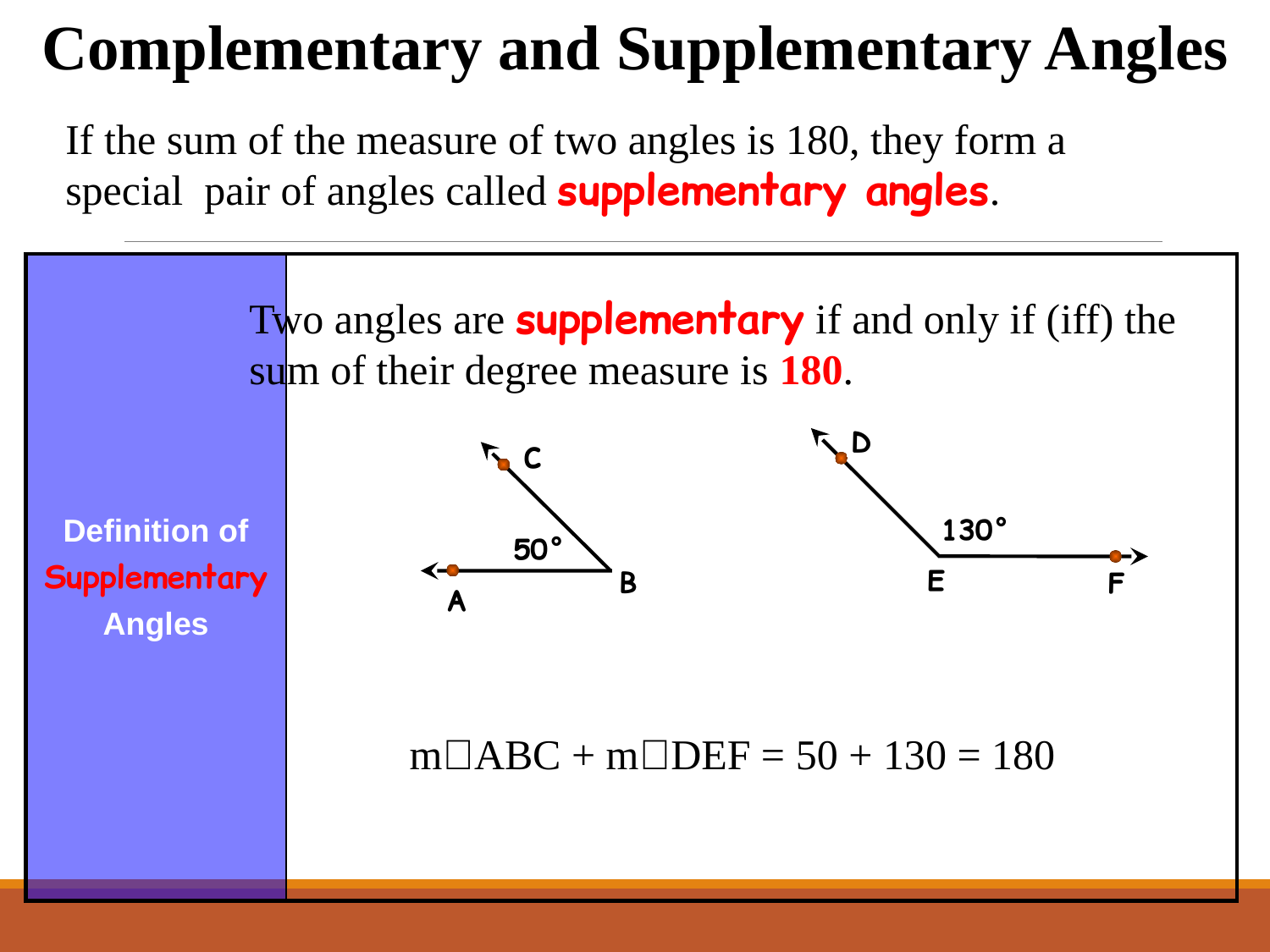

Complementary and Supplementary Angles
If the sum of the measure of two angles is 180, they form a special  pair of angles called supplementary angles.
| Definition of Supplementary Angles |  |
| --- | --- |
Two angles are supplementary if and only if (iff) the
sum of their degree measure is 180.
D

130°

E
F
C

50°
B

A
m∠ABC + m∠DEF = 50 + 130 = 180